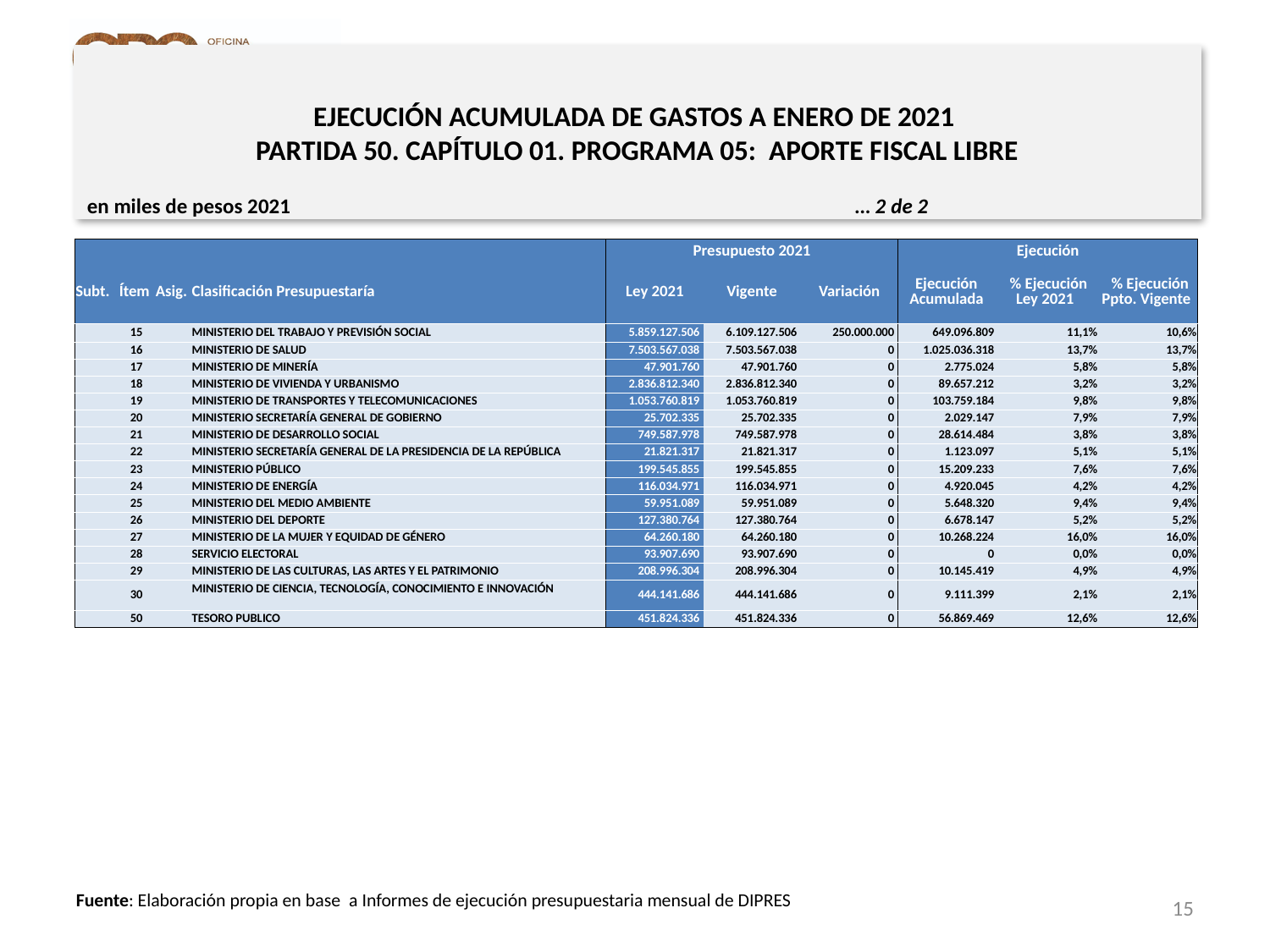

# EJECUCIÓN ACUMULADA DE GASTOS A ENERO DE 2021 PARTIDA 50. CAPÍTULO 01. PROGRAMA 05:  APORTE FISCAL LIBRE
en miles de pesos 2021					 … 2 de 2
|  |  |  |  | Presupuesto 2021 |  |  | Ejecución |  |  |
| --- | --- | --- | --- | --- | --- | --- | --- | --- | --- |
| Subt. | Ítem | Asig. | Clasificación Presupuestaría | Ley 2021 | Vigente | Variación | Ejecución Acumulada | % Ejecución Ley 2021 | % Ejecución Ppto. Vigente |
|  | 15 |  | MINISTERIO DEL TRABAJO Y PREVISIÓN SOCIAL | 5.859.127.506 | 6.109.127.506 | 250.000.000 | 649.096.809 | 11,1% | 10,6% |
|  | 16 |  | MINISTERIO DE SALUD | 7.503.567.038 | 7.503.567.038 | 0 | 1.025.036.318 | 13,7% | 13,7% |
|  | 17 |  | MINISTERIO DE MINERÍA | 47.901.760 | 47.901.760 | 0 | 2.775.024 | 5,8% | 5,8% |
|  | 18 |  | MINISTERIO DE VIVIENDA Y URBANISMO | 2.836.812.340 | 2.836.812.340 | 0 | 89.657.212 | 3,2% | 3,2% |
|  | 19 |  | MINISTERIO DE TRANSPORTES Y TELECOMUNICACIONES | 1.053.760.819 | 1.053.760.819 | 0 | 103.759.184 | 9,8% | 9,8% |
|  | 20 |  | MINISTERIO SECRETARÍA GENERAL DE GOBIERNO | 25.702.335 | 25.702.335 | 0 | 2.029.147 | 7,9% | 7,9% |
|  | 21 |  | MINISTERIO DE DESARROLLO SOCIAL | 749.587.978 | 749.587.978 | 0 | 28.614.484 | 3,8% | 3,8% |
|  | 22 |  | MINISTERIO SECRETARÍA GENERAL DE LA PRESIDENCIA DE LA REPÚBLICA | 21.821.317 | 21.821.317 | 0 | 1.123.097 | 5,1% | 5,1% |
|  | 23 |  | MINISTERIO PÚBLICO | 199.545.855 | 199.545.855 | 0 | 15.209.233 | 7,6% | 7,6% |
|  | 24 |  | MINISTERIO DE ENERGÍA | 116.034.971 | 116.034.971 | 0 | 4.920.045 | 4,2% | 4,2% |
|  | 25 |  | MINISTERIO DEL MEDIO AMBIENTE | 59.951.089 | 59.951.089 | 0 | 5.648.320 | 9,4% | 9,4% |
|  | 26 |  | MINISTERIO DEL DEPORTE | 127.380.764 | 127.380.764 | 0 | 6.678.147 | 5,2% | 5,2% |
|  | 27 |  | MINISTERIO DE LA MUJER Y EQUIDAD DE GÉNERO | 64.260.180 | 64.260.180 | 0 | 10.268.224 | 16,0% | 16,0% |
|  | 28 |  | SERVICIO ELECTORAL | 93.907.690 | 93.907.690 | 0 | 0 | 0,0% | 0,0% |
|  | 29 |  | MINISTERIO DE LAS CULTURAS, LAS ARTES Y EL PATRIMONIO | 208.996.304 | 208.996.304 | 0 | 10.145.419 | 4,9% | 4,9% |
|  | 30 |  | MINISTERIO DE CIENCIA, TECNOLOGÍA, CONOCIMIENTO E INNOVACIÓN | 444.141.686 | 444.141.686 | 0 | 9.111.399 | 2,1% | 2,1% |
|  | 50 |  | TESORO PUBLICO | 451.824.336 | 451.824.336 | 0 | 56.869.469 | 12,6% | 12,6% |
15